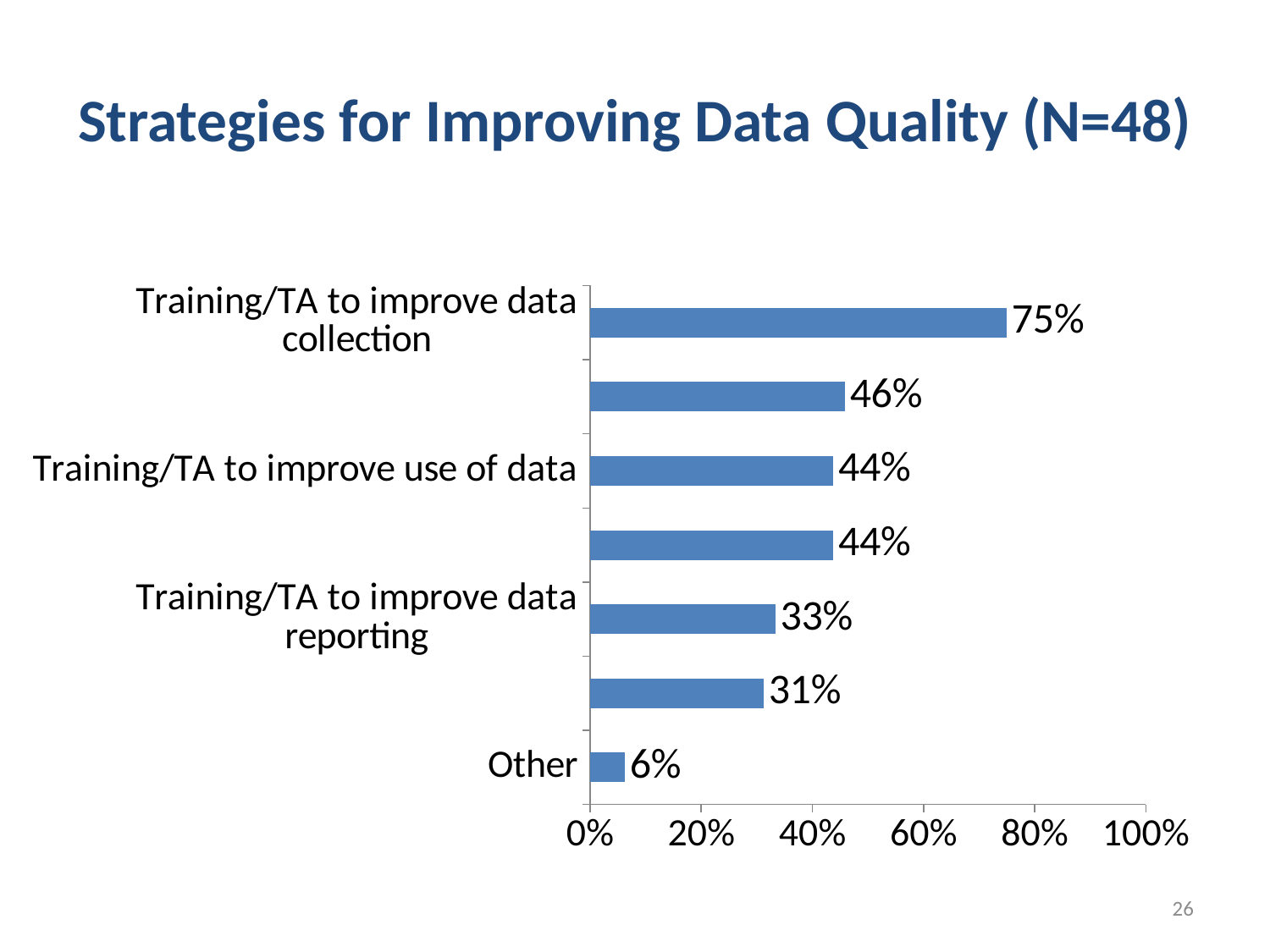

# Strategies for Improving Data Quality (N=48)

### Chart

| Category | % of states |
|---|---|
| Other | 0.0625 |
| Monitoring data quality | 0.3125 |
| Training/TA to improve data reporting | 0.3333333333333333 |
| Data system improvements | 0.4375 |
| Training/TA to improve use of data | 0.4375 |
| New data collection tools or strategies | 0.4583333333333333 |
| Training/TA to improve data collection | 0.75 |
26